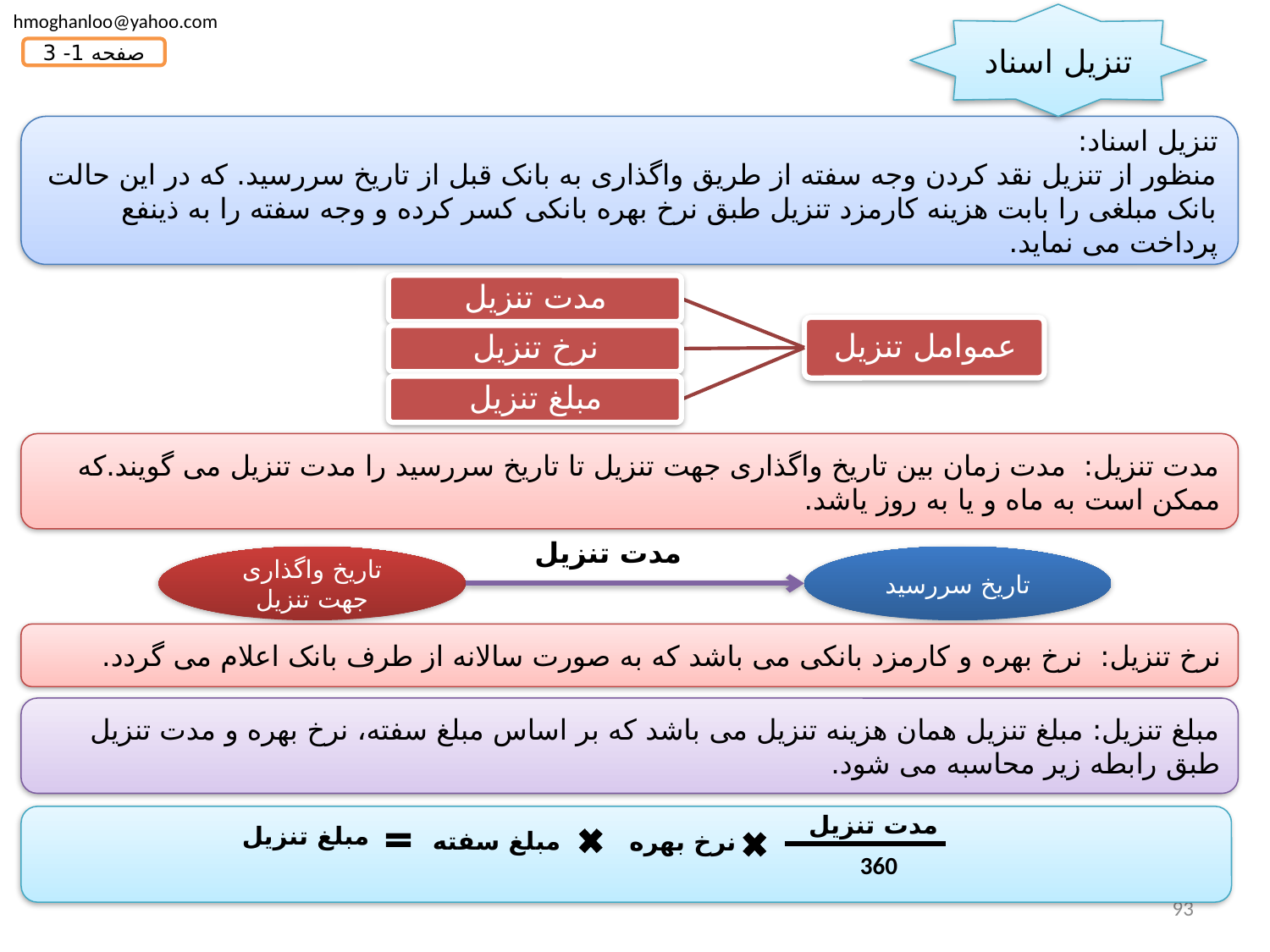

hmoghanloo@yahoo.com
تنزیل اسناد
صفحه 1- 3
تنزیل اسناد:
منظور از تنزیل نقد کردن وجه سفته از طریق واگذاری به بانک قبل از تاریخ سررسید. که در این حالت بانک مبلغی را بابت هزینه کارمزد تنزیل طبق نرخ بهره بانکی کسر کرده و وجه سفته را به ذینفع پرداخت می نماید.
عموامل تنزیل

مدت تنزیل

نرخ تنزیل

مبلغ تنزیل
مدت تنزیل:  مدت زمان بین تاریخ واگذاری جهت تنزیل تا تاریخ سررسید را مدت تنزیل می گویند.که ممکن است به ماه و یا به روز یاشد.
مدت تنزیل
تاریخ واگذاری جهت تنزیل
تاریخ سررسید
نرخ تنزیل:  نرخ بهره و کارمزد بانکی می باشد که به صورت سالانه از طرف بانک اعلام می گردد.
مبلغ تنزیل: مبلغ تنزیل همان هزینه تنزیل می باشد که بر اساس مبلغ سفته، نرخ بهره و مدت تنزیل طبق رابطه زیر محاسبه می شود.
مدت تنزیل
مبلغ تنزیل
مبلغ سفته
نرخ بهره

360

93